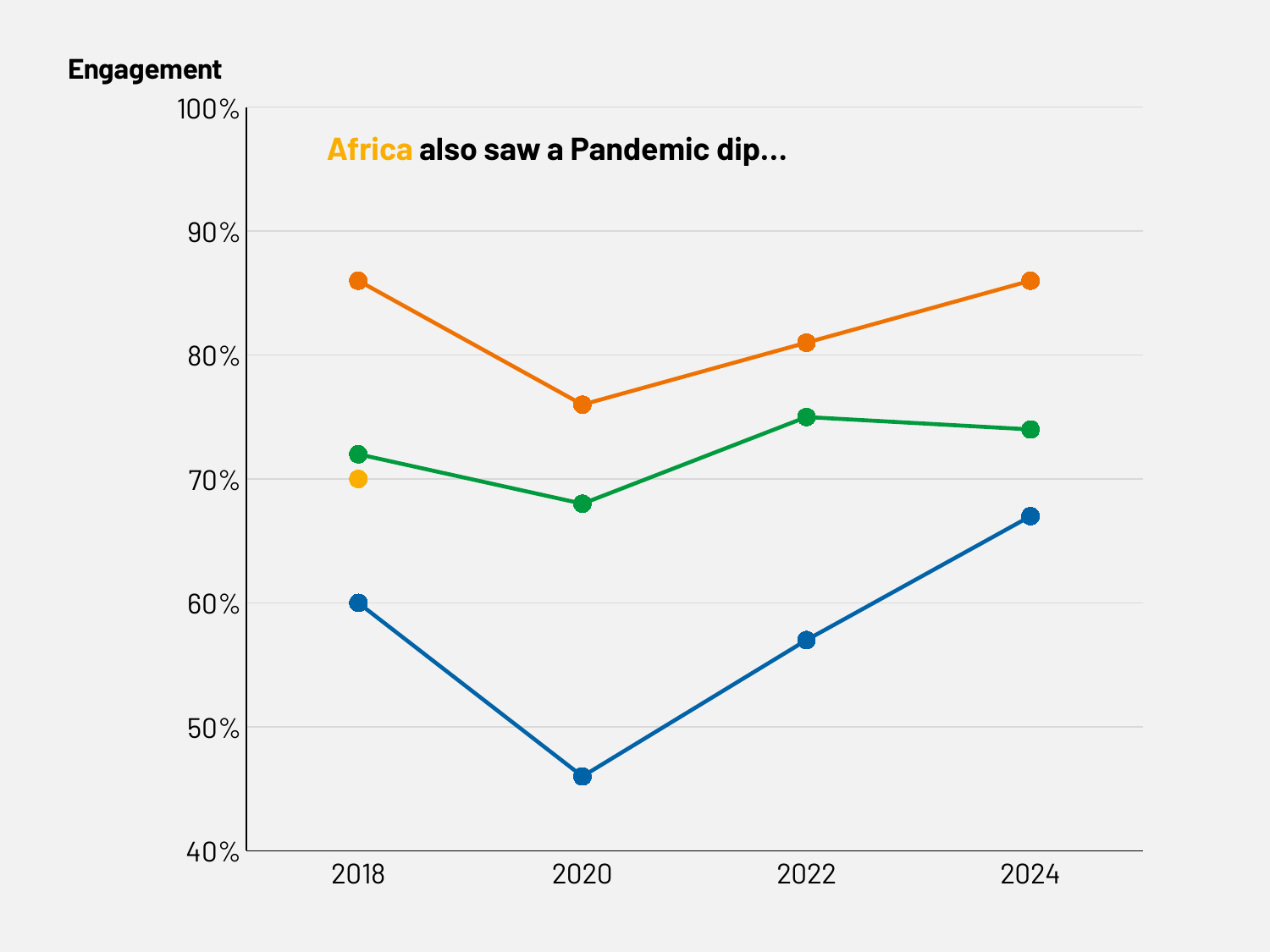

### Chart

| Category | Asia | South America | Africa | Europe |
|---|---|---|---|---|
| 2018 | 0.86 | 0.72 | 0.7 | 0.6 |
| 2020 | 0.76 | 0.68 | None | 0.46 |
| 2022 | 0.81 | 0.75 | None | 0.57 |
| 2024 | 0.86 | 0.74 | None | 0.67 |
Africa also saw a Pandemic dip…